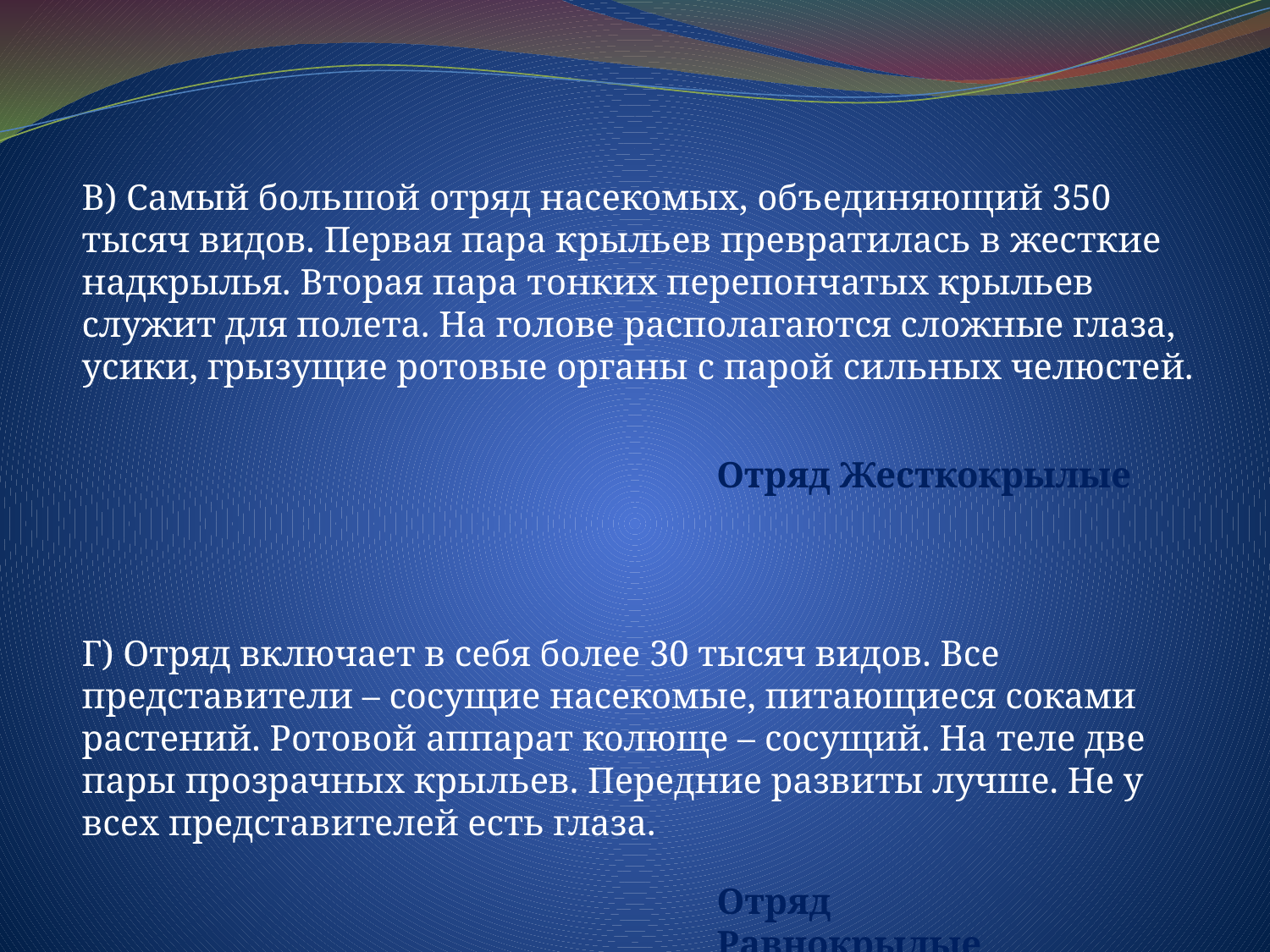

В) Самый большой отряд насекомых, объединяющий 350 тысяч видов. Первая пара крыльев превратилась в жесткие надкрылья. Вторая пара тонких перепончатых крыльев служит для полета. На голове располагаются сложные глаза, усики, грызущие ротовые органы с парой сильных челюстей.
Отряд Жесткокрылые
Г) Отряд включает в себя более 30 тысяч видов. Все представители – сосущие насекомые, питающиеся соками растений. Ротовой аппарат колюще – сосущий. На теле две пары прозрачных крыльев. Передние развиты лучше. Не у всех представителей есть глаза.
Отряд Равнокрылые